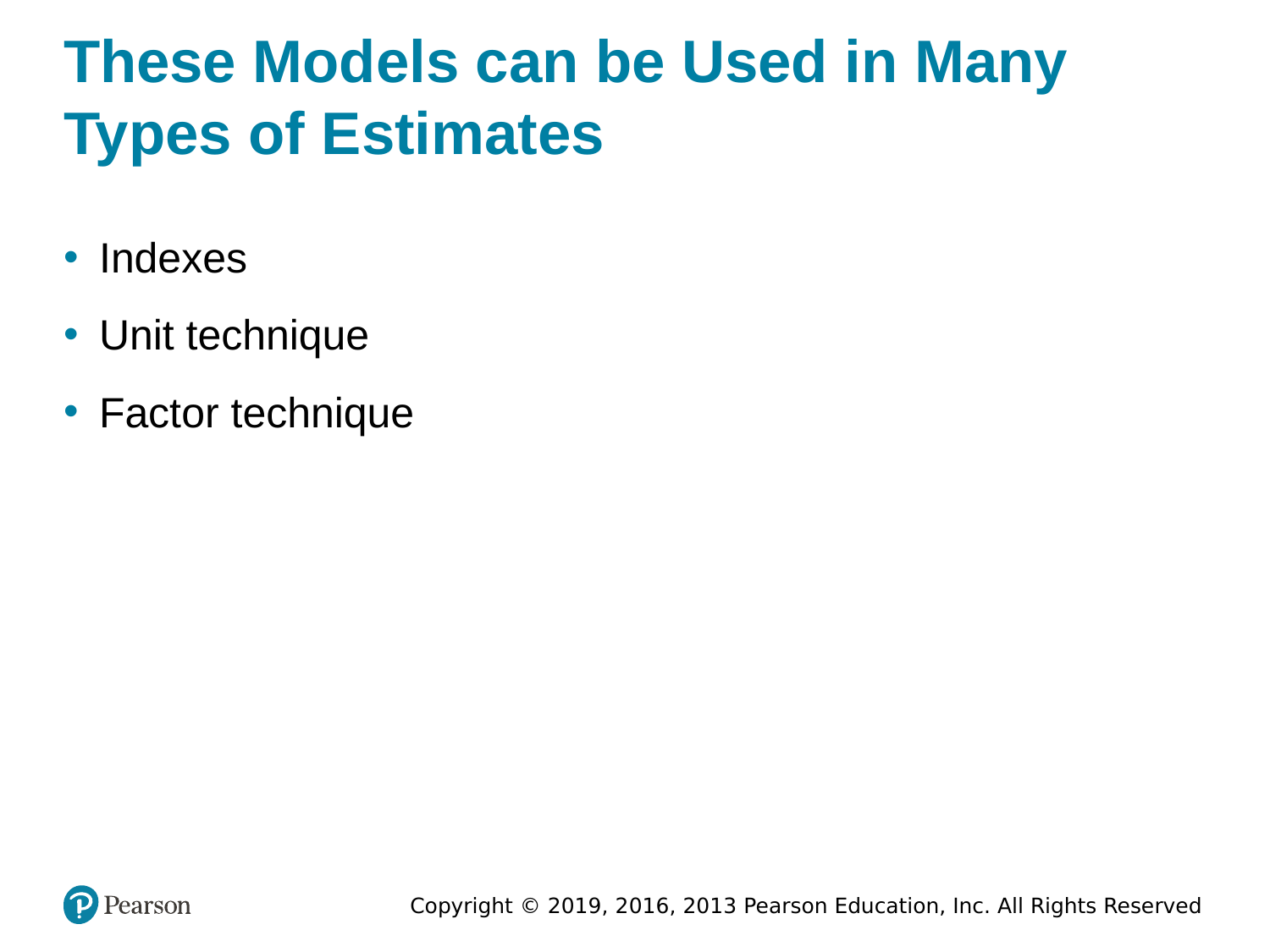

# These Models can be Used in Many Types of Estimates
Indexes
Unit technique
Factor technique